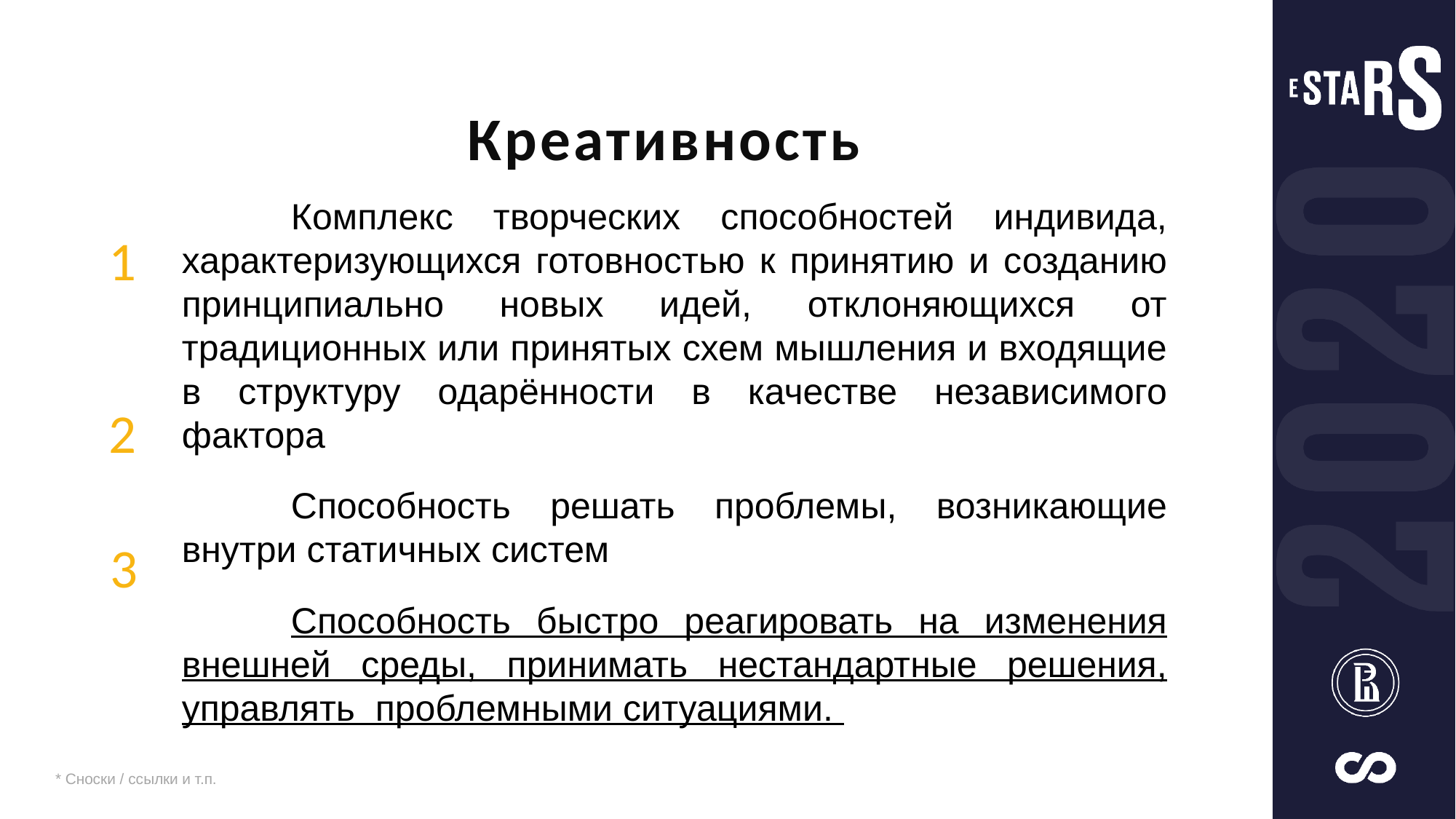

Креативность
	Комплекс творческих способностей индивида, характеризующихся готовностью к принятию и созданию принципиально новых идей, отклоняющихся от традиционных или принятых схем мышления и входящие в структуру одарённости в качестве независимого фактора
	Способность решать проблемы, возникающие внутри статичных систем
	Способность быстро реагировать на изменения внешней среды, принимать нестандартные решения, управлять  проблемными ситуациями.
1
2
3
* Сноски / ссылки и т.п.